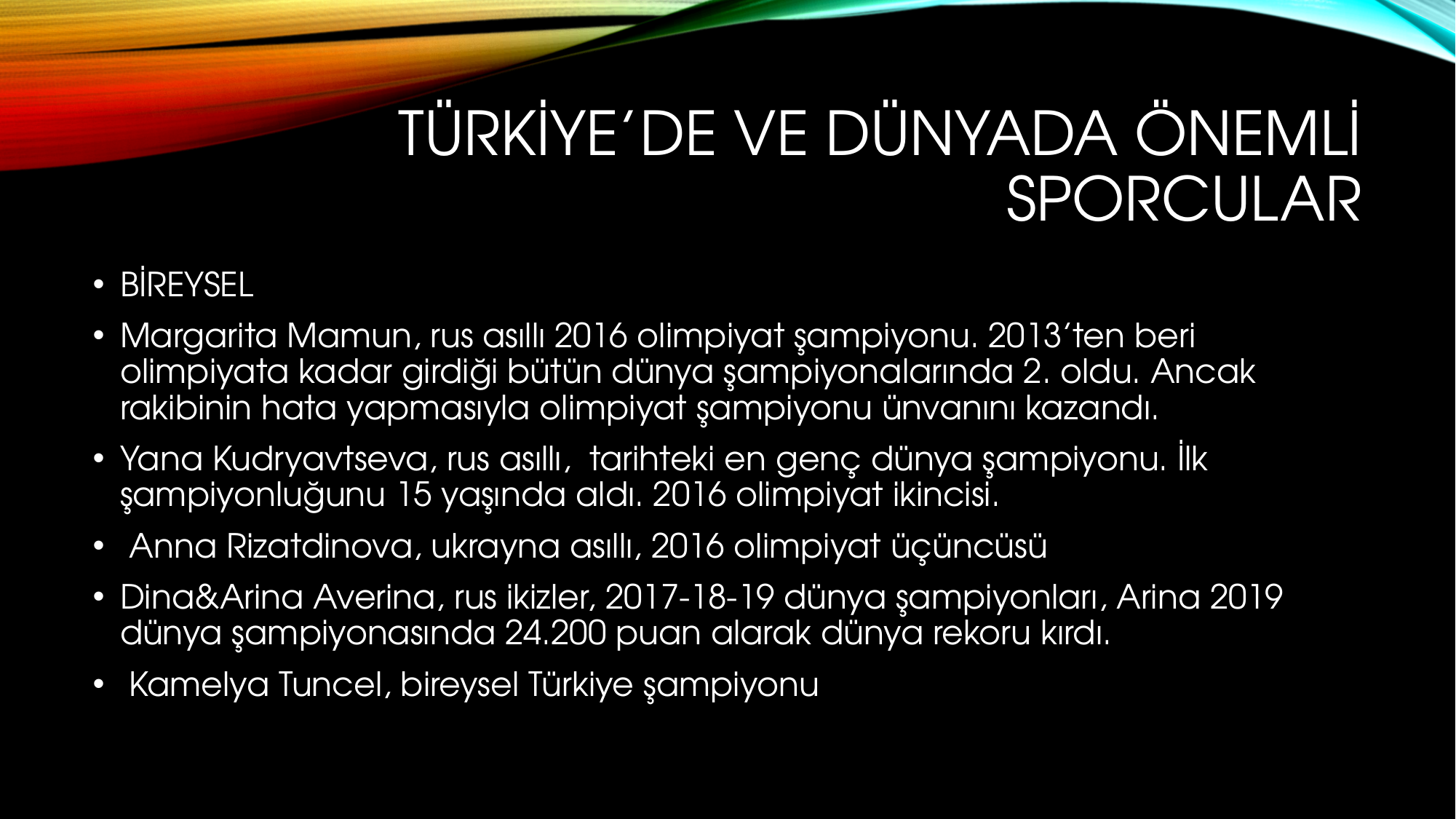

# Türkiye’de ve dünyada önemli sporcular
BİREYSEL
Margarita Mamun, rus asıllı 2016 olimpiyat şampiyonu. 2013’ten beri olimpiyata kadar girdiği bütün dünya şampiyonalarında 2. oldu. Ancak rakibinin hata yapmasıyla olimpiyat şampiyonu ünvanını kazandı.
Yana Kudryavtseva, rus asıllı,  tarihteki en genç dünya şampiyonu. İlk şampiyonluğunu 15 yaşında aldı. 2016 olimpiyat ikincisi.
 Anna Rizatdinova, ukrayna asıllı, 2016 olimpiyat üçüncüsü
Dina&Arina Averina, rus ikizler, 2017-18-19 dünya şampiyonları, Arina 2019 dünya şampiyonasında 24.200 puan alarak dünya rekoru kırdı.
 Kamelya Tuncel, bireysel Türkiye şampiyonu